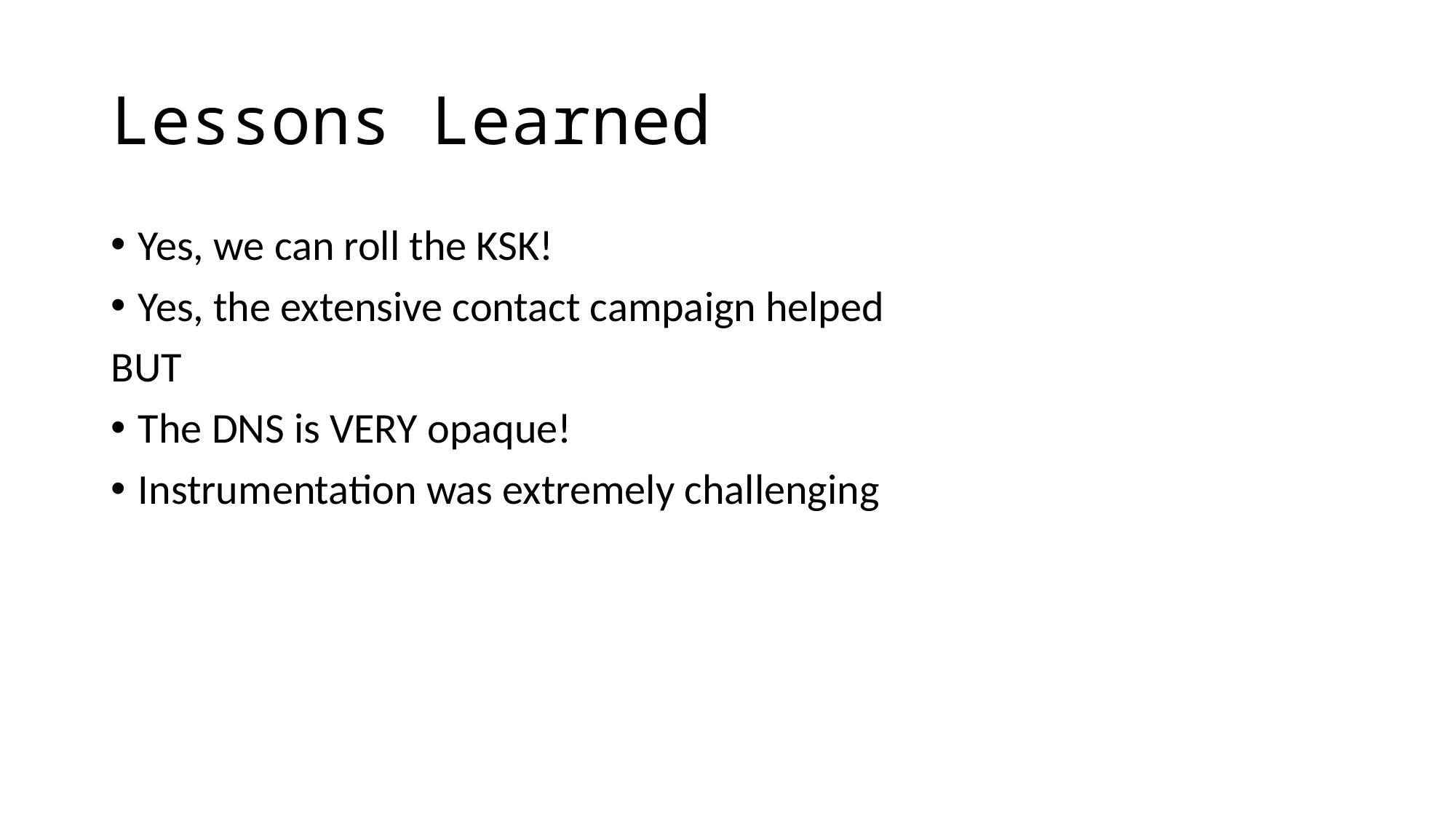

# Lessons Learned
Yes, we can roll the KSK!
Yes, the extensive contact campaign helped
BUT
The DNS is VERY opaque!
Instrumentation was extremely challenging